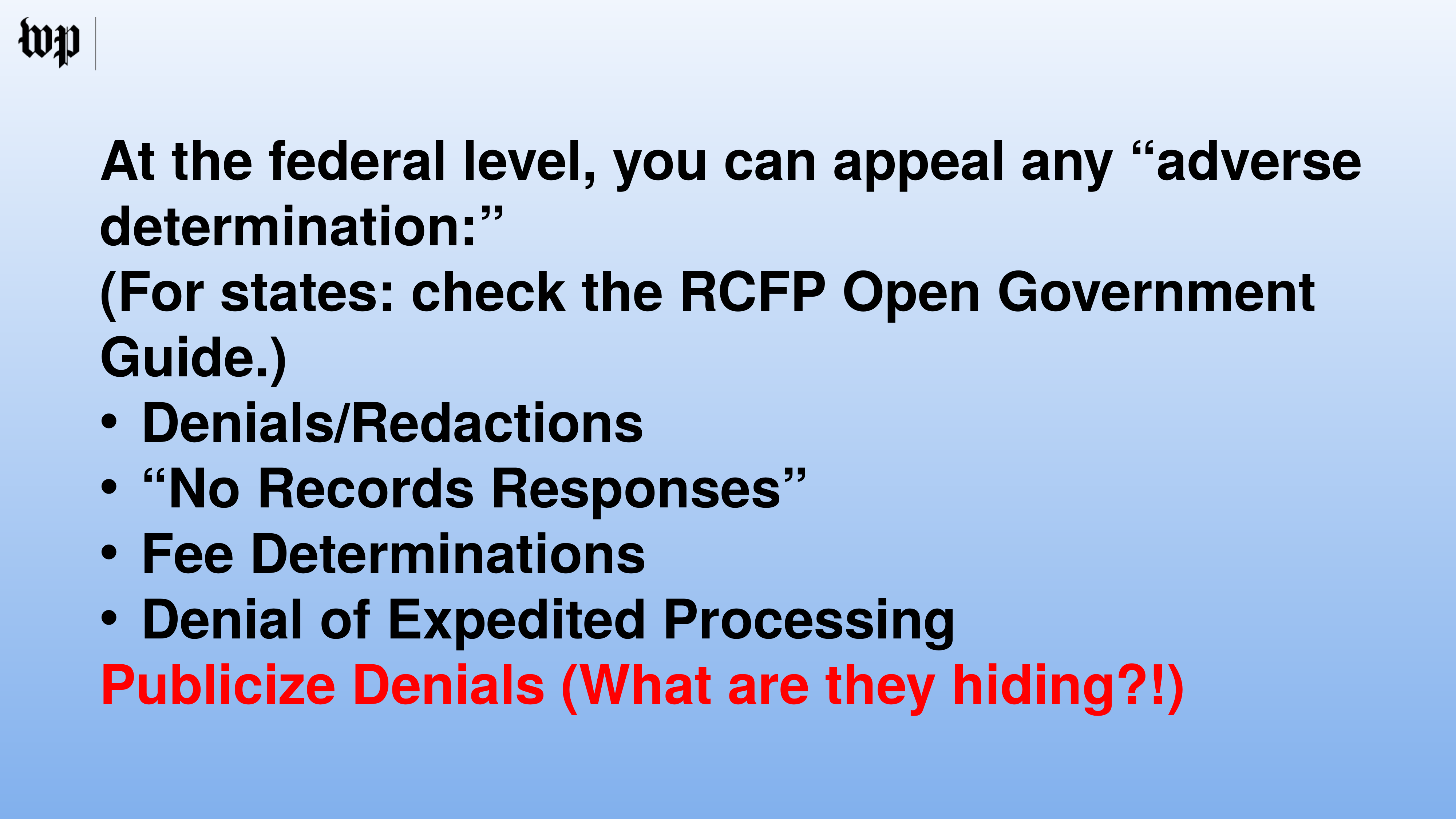

At the federal level, you can appeal any “adverse determination:”
(For states: check the RCFP Open Government Guide.)
Denials/Redactions
“No Records Responses”
Fee Determinations
Denial of Expedited Processing
Publicize Denials (What are they hiding?!)